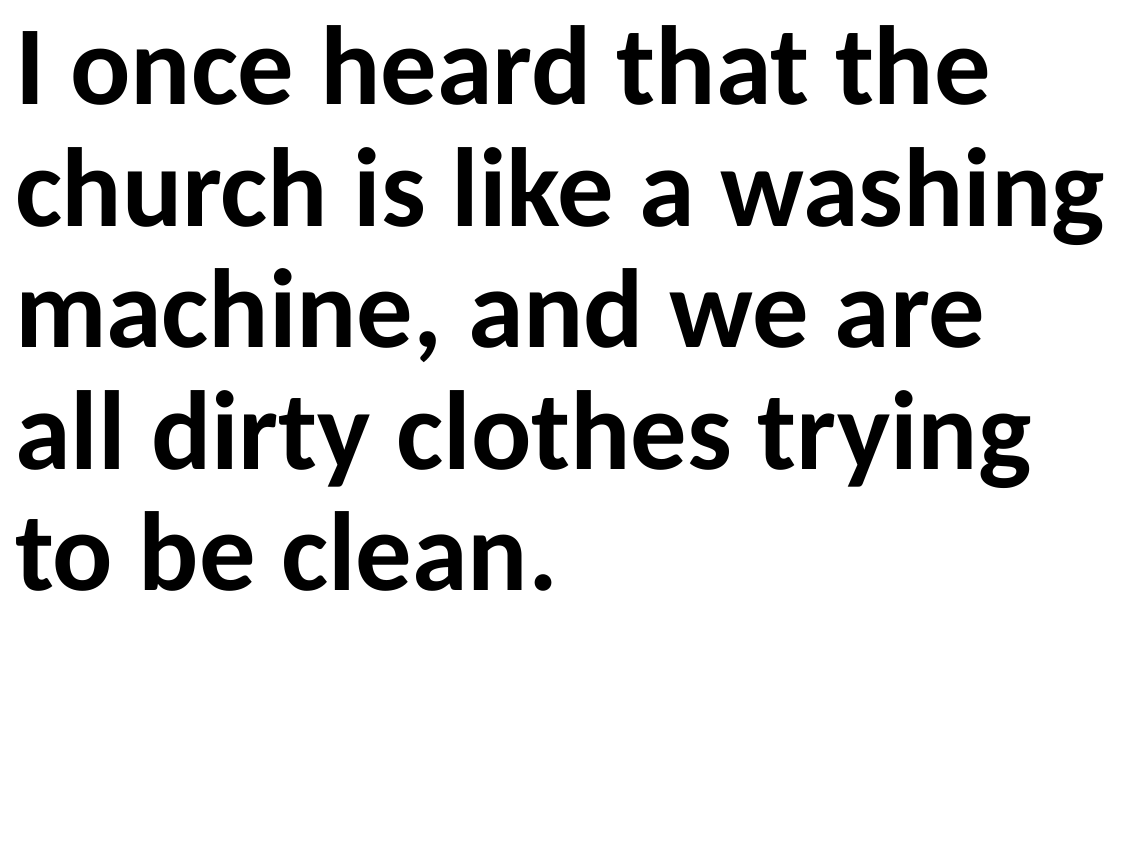

I once heard that the church is like a washing machine, and we are all dirty clothes trying to be clean.